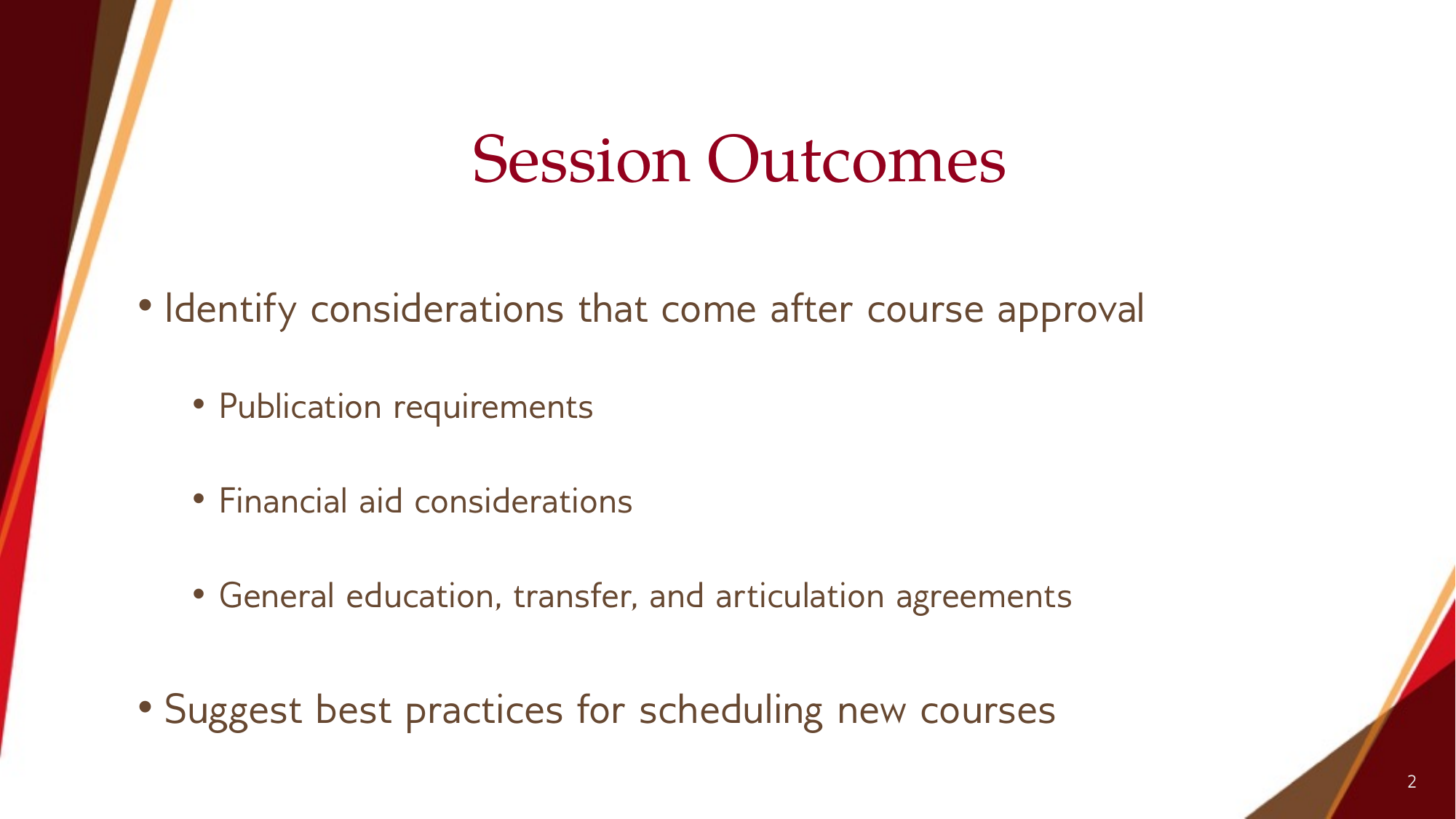

# Session Outcomes
Identify considerations that come after course approval
Publication requirements
Financial aid considerations
General education, transfer, and articulation agreements
Suggest best practices for scheduling new courses

2